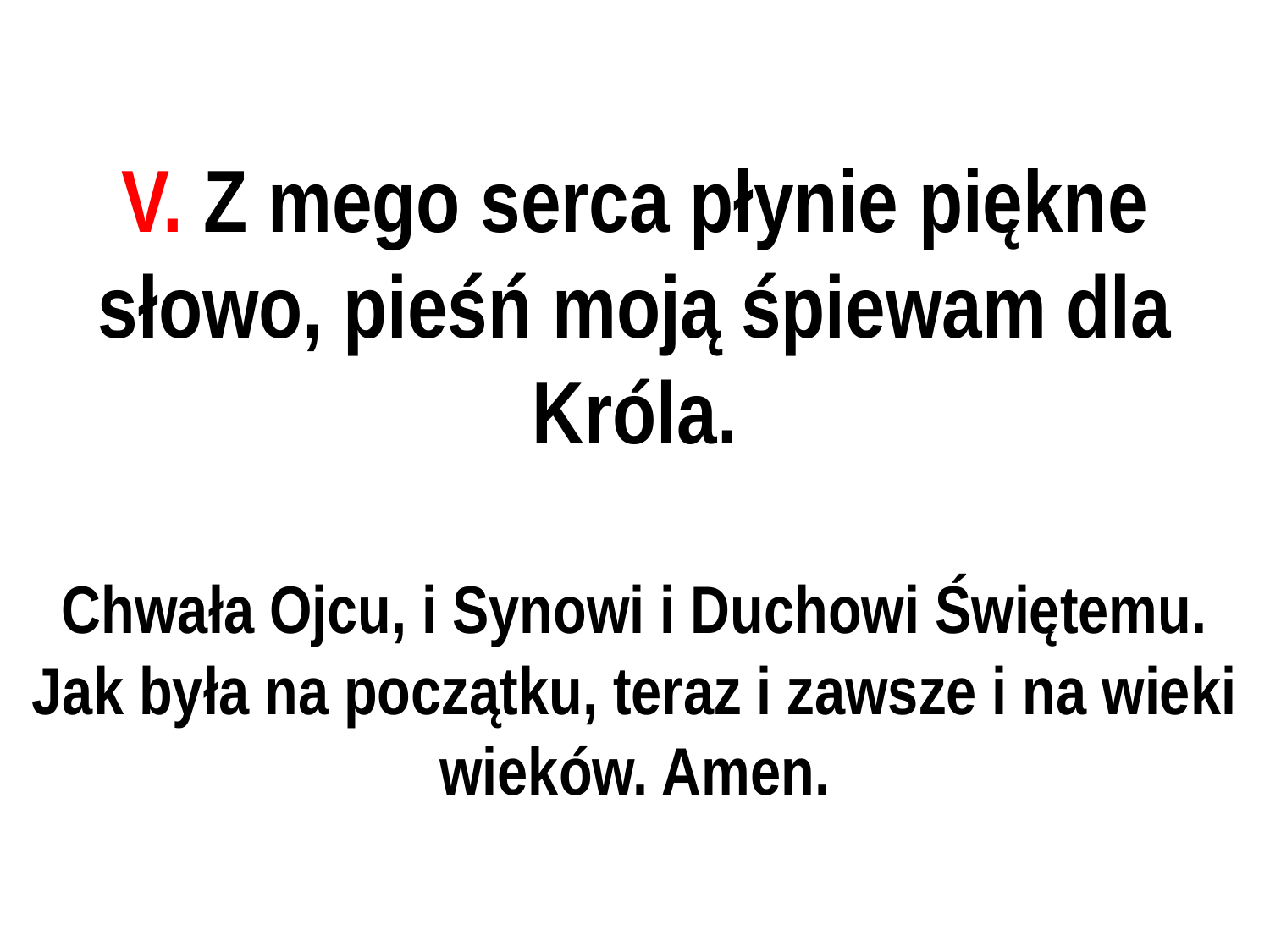

# V. Z mego serca płynie piękne słowo, pieśń moją śpiewam dla Króla.

Chwała Ojcu, i Synowi i Duchowi Świętemu. Jak była na początku, teraz i zawsze i na wieki wieków. Amen.